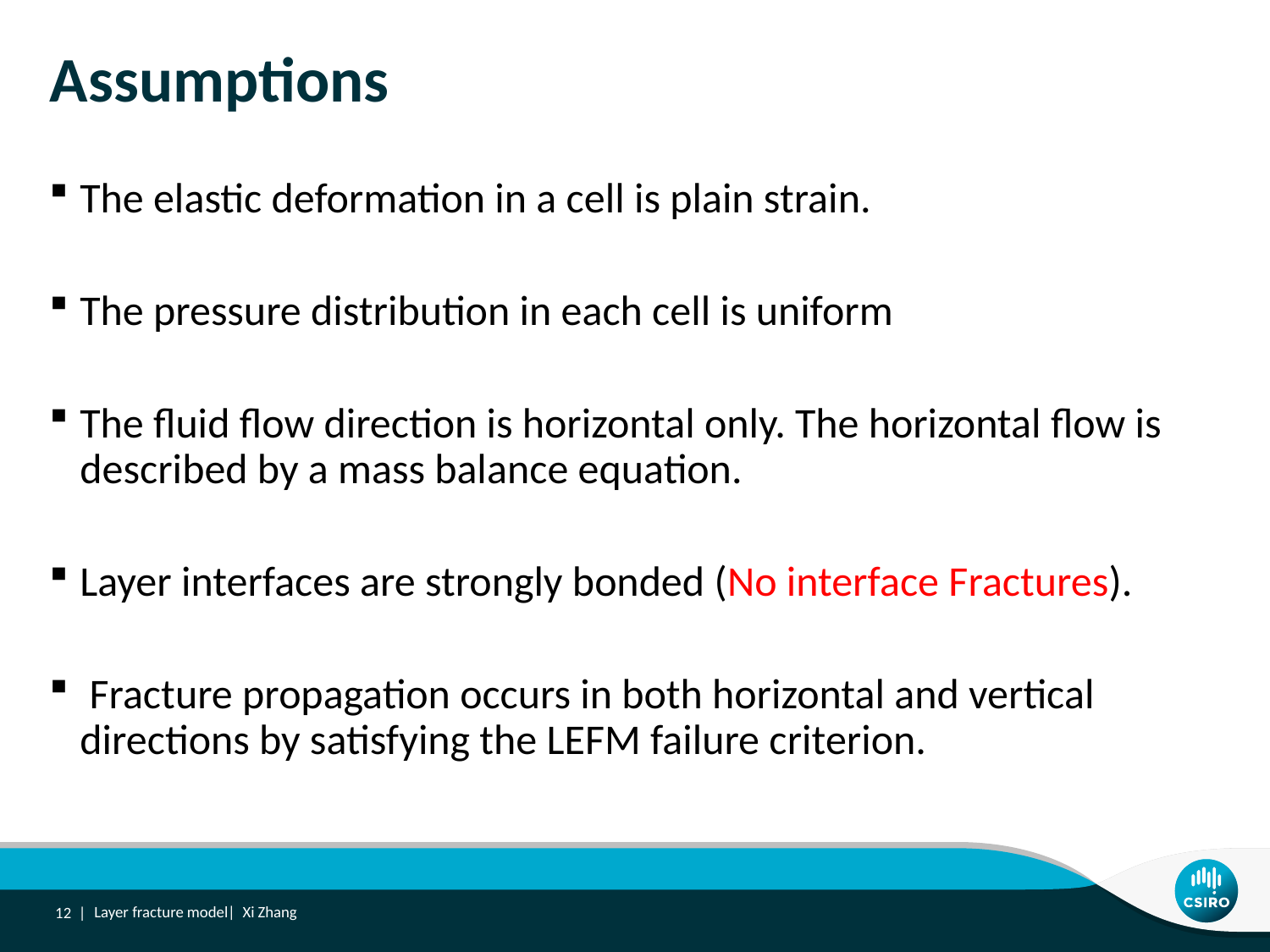

# Assumptions
The elastic deformation in a cell is plain strain.

The pressure distribution in each cell is uniform

The fluid flow direction is horizontal only. The horizontal flow is described by a mass balance equation.

Layer interfaces are strongly bonded (No interface Fractures).

 Fracture propagation occurs in both horizontal and vertical directions by satisfying the LEFM failure criterion.
12  |
Layer fracture model|  Xi Zhang